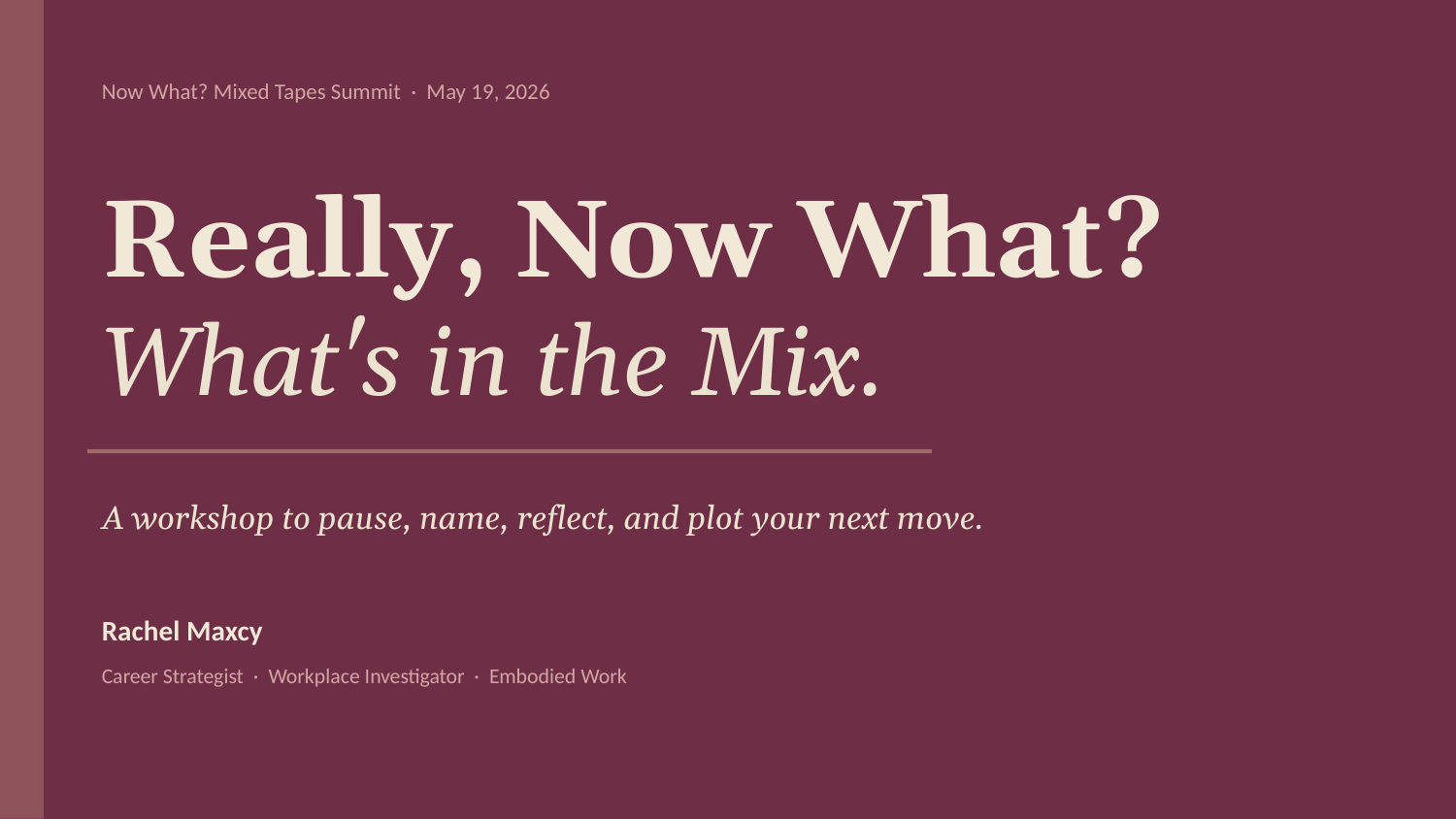

Now What? Mixed Tapes Summit  ·  May 19, 2026
Really, Now What?
What's in the Mix.

A workshop to pause, name, reflect, and plot your next move.
Rachel Maxcy
Career Strategist  ·  Workplace Investigator  ·  Embodied Work